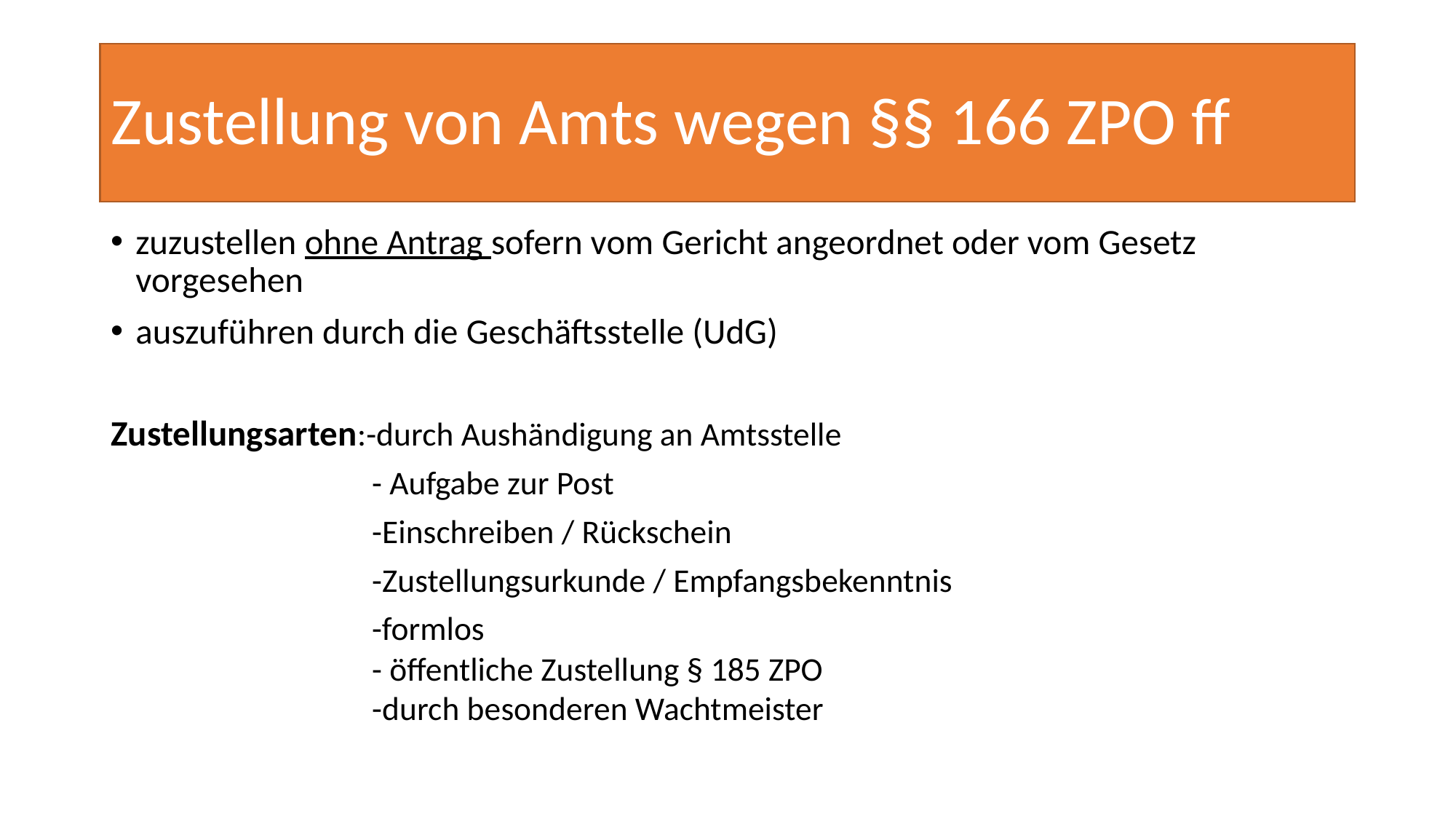

# Zustellung von Amts wegen §§ 166 ZPO ff
zuzustellen ohne Antrag sofern vom Gericht angeordnet oder vom Gesetz vorgesehen
auszuführen durch die Geschäftsstelle (UdG)

Zustellungsarten:-durch Aushändigung an Amtsstelle
                                   - Aufgabe zur Post
                                   -Einschreiben / Rückschein
                                   -Zustellungsurkunde / Empfangsbekenntnis
                                   -formlos
                                   - öffentliche Zustellung § 185 ZPO
                                   -durch besonderen Wachtmeister